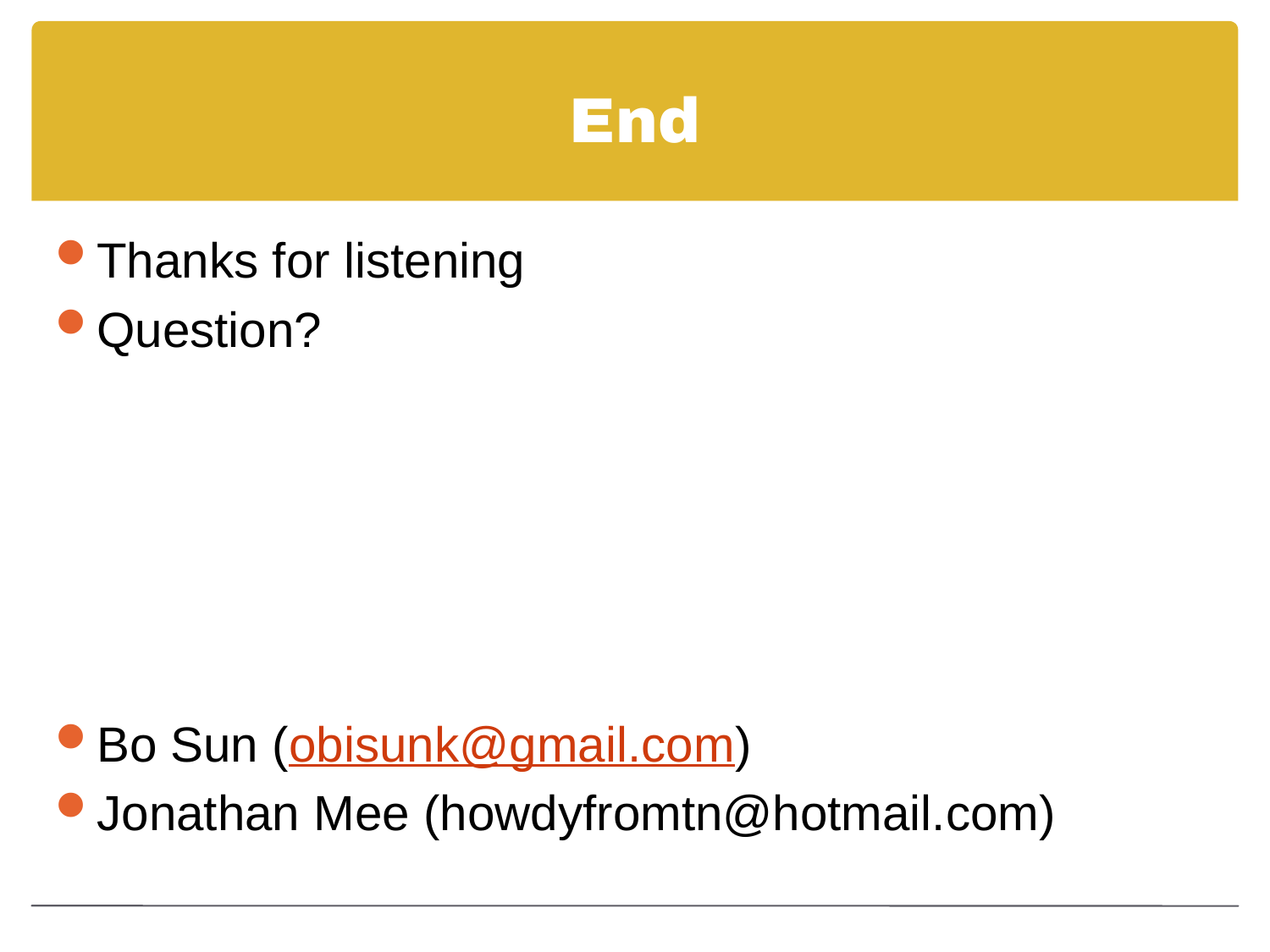

# End
Thanks for listening
Question?

Bo Sun (obisunk@gmail.com)
Jonathan Mee (howdyfromtn@hotmail.com)